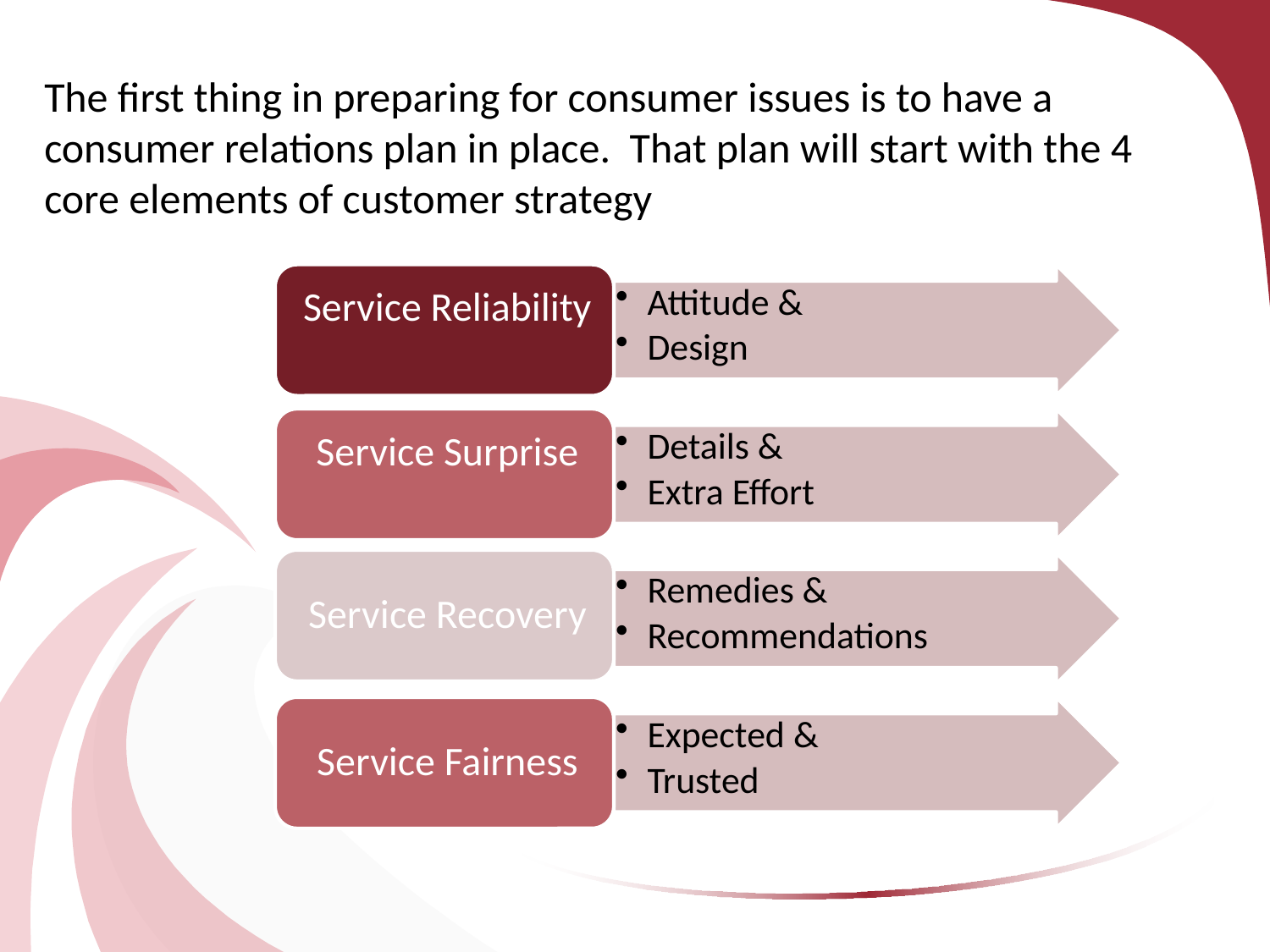

The first thing in preparing for consumer issues is to have a consumer relations plan in place.  That plan will start with the 4 core elements of customer strategy

Attitude &
Design
Service Reliability
Details &
Extra Effort
Service Surprise
Remedies &
Recommendations
Service Recovery
Expected &
Trusted
Service Fairness